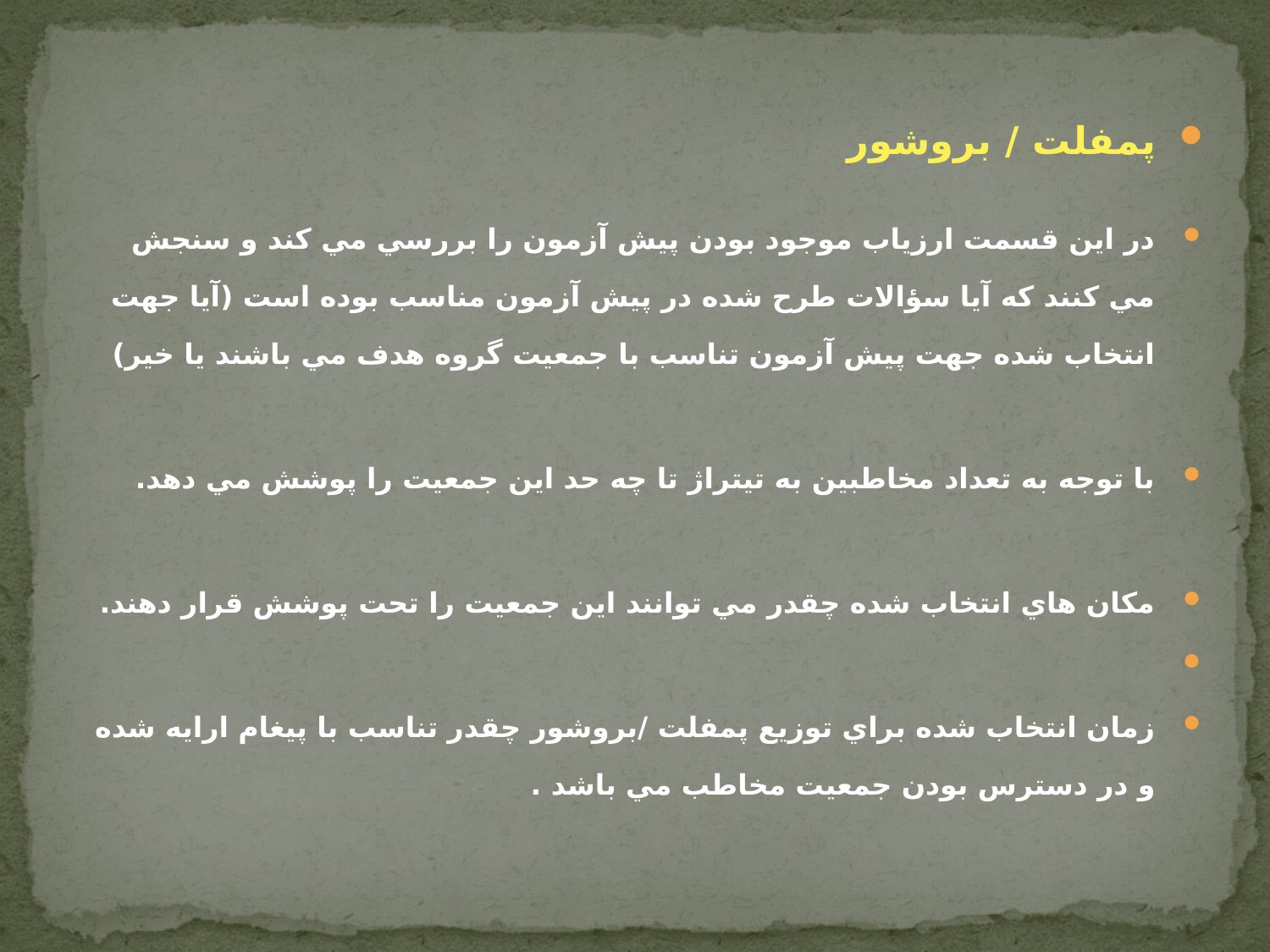

پمفلت / بروشور

در اين قسمت ارزياب موجود بودن پيش آزمون را بررسي مي كند و سنجش مي كنند كه آيا سؤالات طرح شده در پيش آزمون مناسب بوده است (آيا جهت انتخاب شده جهت پيش آزمون تناسب با جمعيت گروه هدف مي باشند يا خير)

با توجه به تعداد مخاطبين به تيتراژ تا چه حد اين جمعيت را پوشش مي دهد.

مكان هاي انتخاب شده چقدر مي توانند اين جمعيت را تحت پوشش قرار دهند.

زمان انتخاب شده براي توزيع پمفلت /بروشور چقدر تناسب با پيغام ارايه شده و در دسترس بودن جمعيت مخاطب مي باشد .